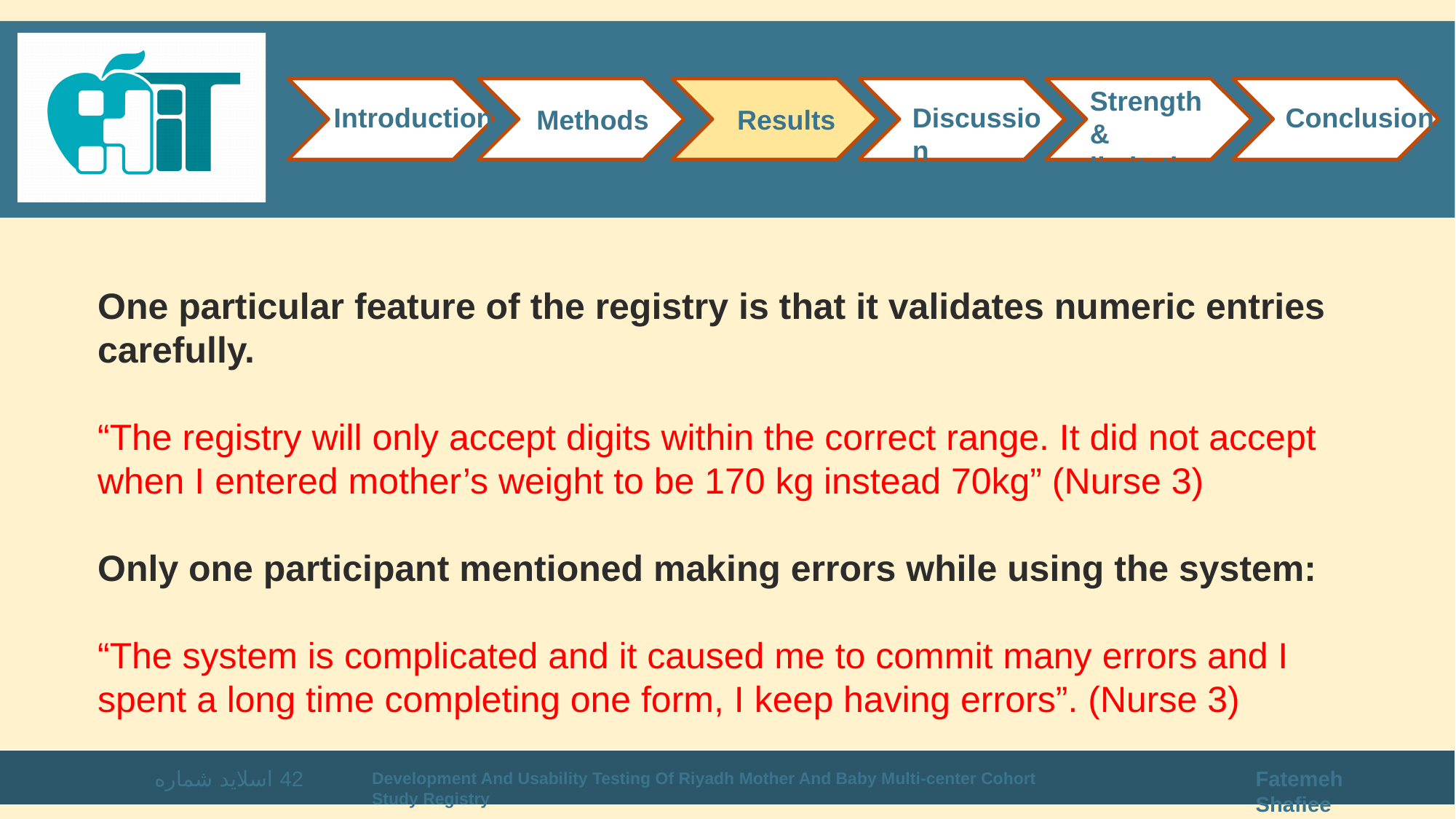

Strength & limitations

Introduction
Conclusion
Discussion
Methods
Results
One particular feature of the registry is that it validates numeric entries carefully.

“The registry will only accept digits within the correct range. It did not accept when I entered mother’s weight to be 170 kg instead 70kg” (Nurse 3)

Only one participant mentioned making errors while using the system:

“The system is complicated and it caused me to commit many errors and I spent a long time completing one form, I keep having errors”. (Nurse 3)
اسلاید شماره 42
Fatemeh Shafiee
Development And Usability Testing Of Riyadh Mother And Baby Multi-center Cohort Study Registry